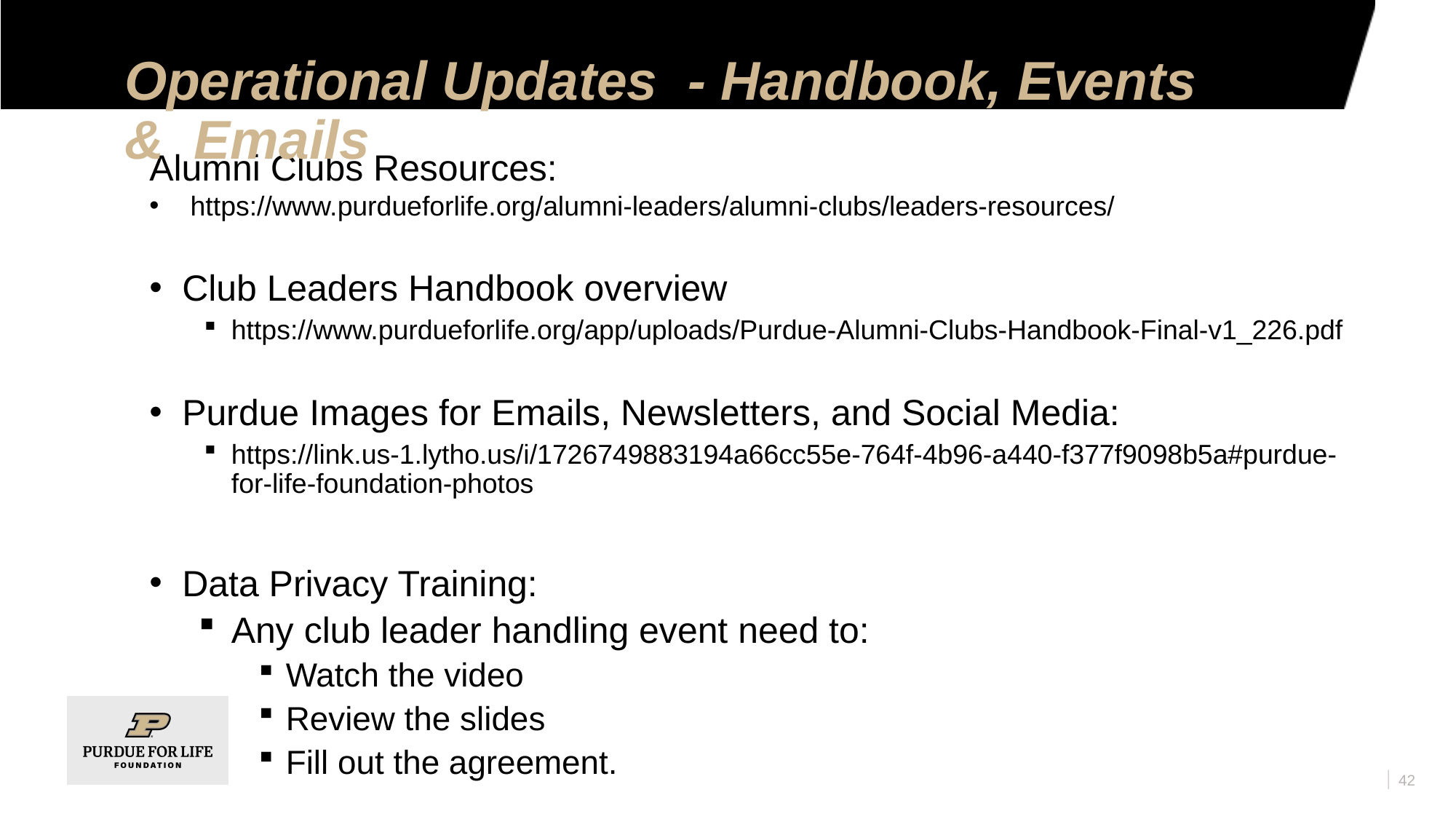

# Operational Updates  - Handbook, Events &  Emails
Alumni Clubs Resources:
https://www.purdueforlife.org/alumni-leaders/alumni-clubs/leaders-resources/

Club Leaders Handbook overview
https://www.purdueforlife.org/app/uploads/Purdue-Alumni-Clubs-Handbook-Final-v1_226.pdf

Purdue Images for Emails, Newsletters, and Social Media:
https://link.us-1.lytho.us/i/1726749883194a66cc55e-764f-4b96-a440-f377f9098b5a#purdue-for-life-foundation-photos

Data Privacy Training:
Any club leader handling event need to:
Watch the video
Review the slides
Fill out the agreement.